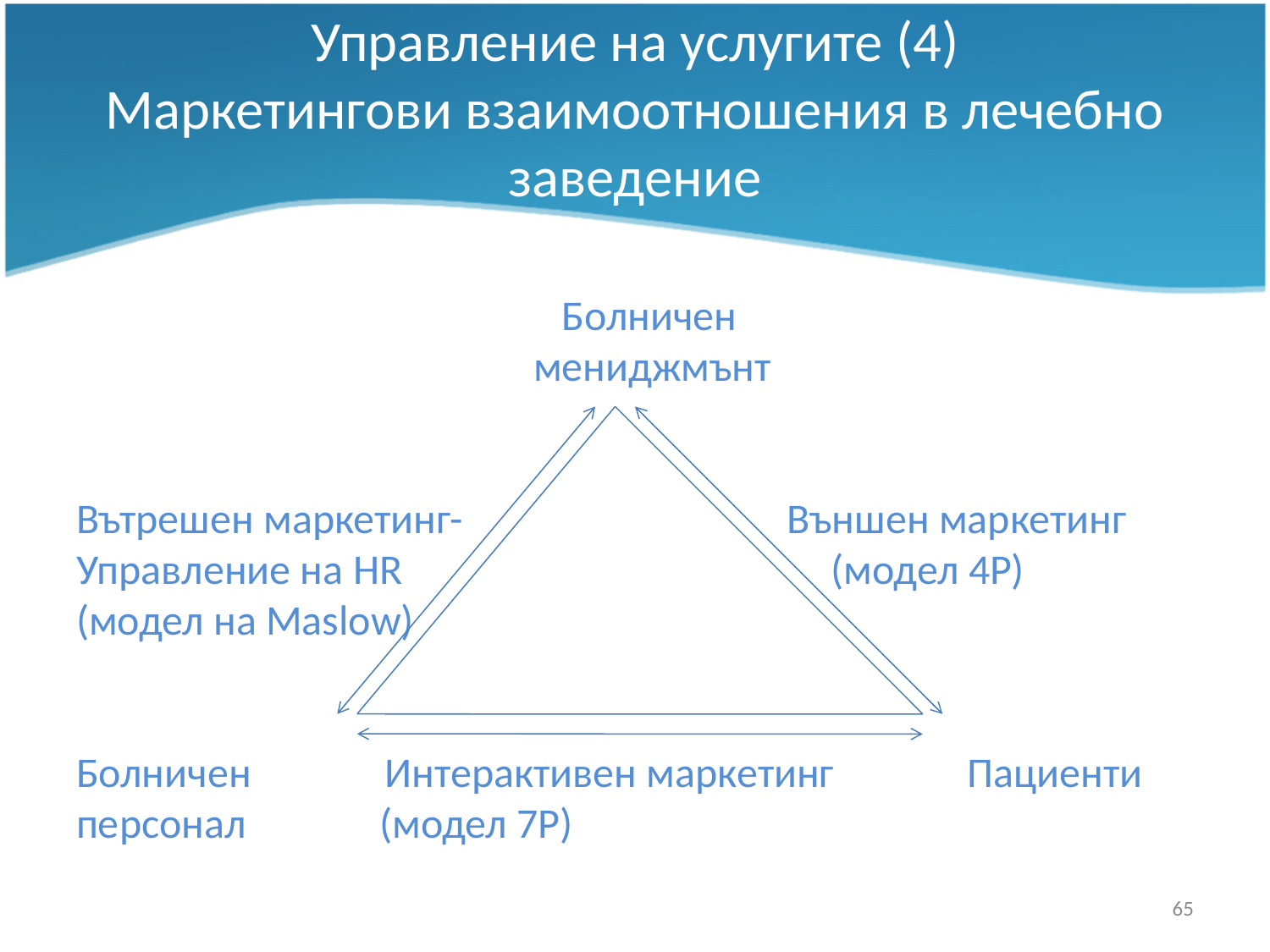

# Управление на услугите (4) Маркетингови взаимоотношения в лечебно заведение
                                                   Болничен
                                                мениджмънт

Вътрешен маркетинг-                                  Външен маркетинг
Управление на HR                                             (модел 4Р)
(модел на Maslow)

Болничен              Интерактивен маркетинг              Пациенти
персонал              (модел 7Р)
65